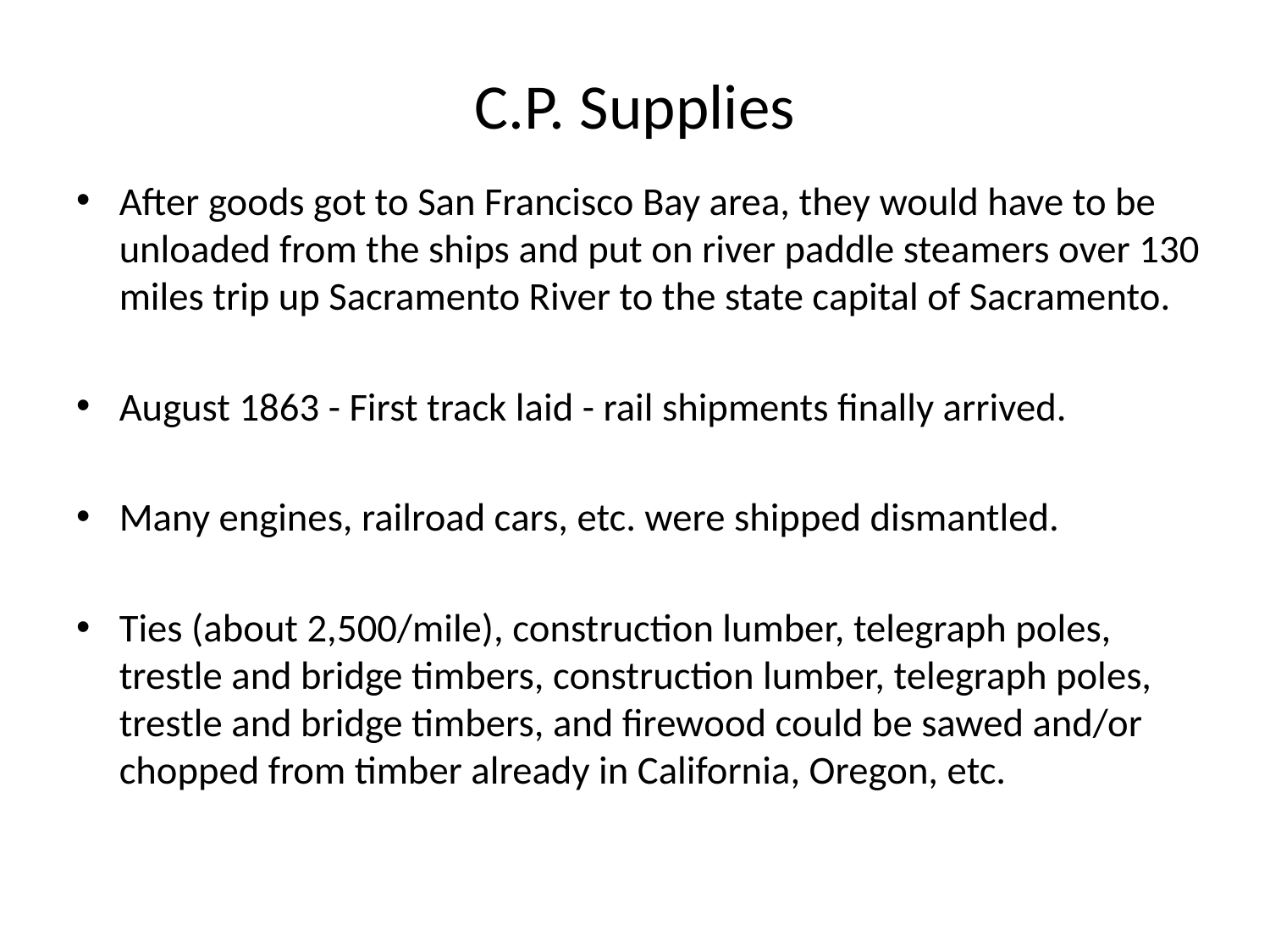

# C.P. Supplies
After goods got to San Francisco Bay area, they would have to be unloaded from the ships and put on river paddle steamers over 130 miles trip up Sacramento River to the state capital of Sacramento.

August 1863 - First track laid - rail shipments finally arrived.

Many engines, railroad cars, etc. were shipped dismantled.

Ties (about 2,500/mile), construction lumber, telegraph poles, trestle and bridge timbers, construction lumber, telegraph poles, trestle and bridge timbers, and firewood could be sawed and/or chopped from timber already in California, Oregon, etc.